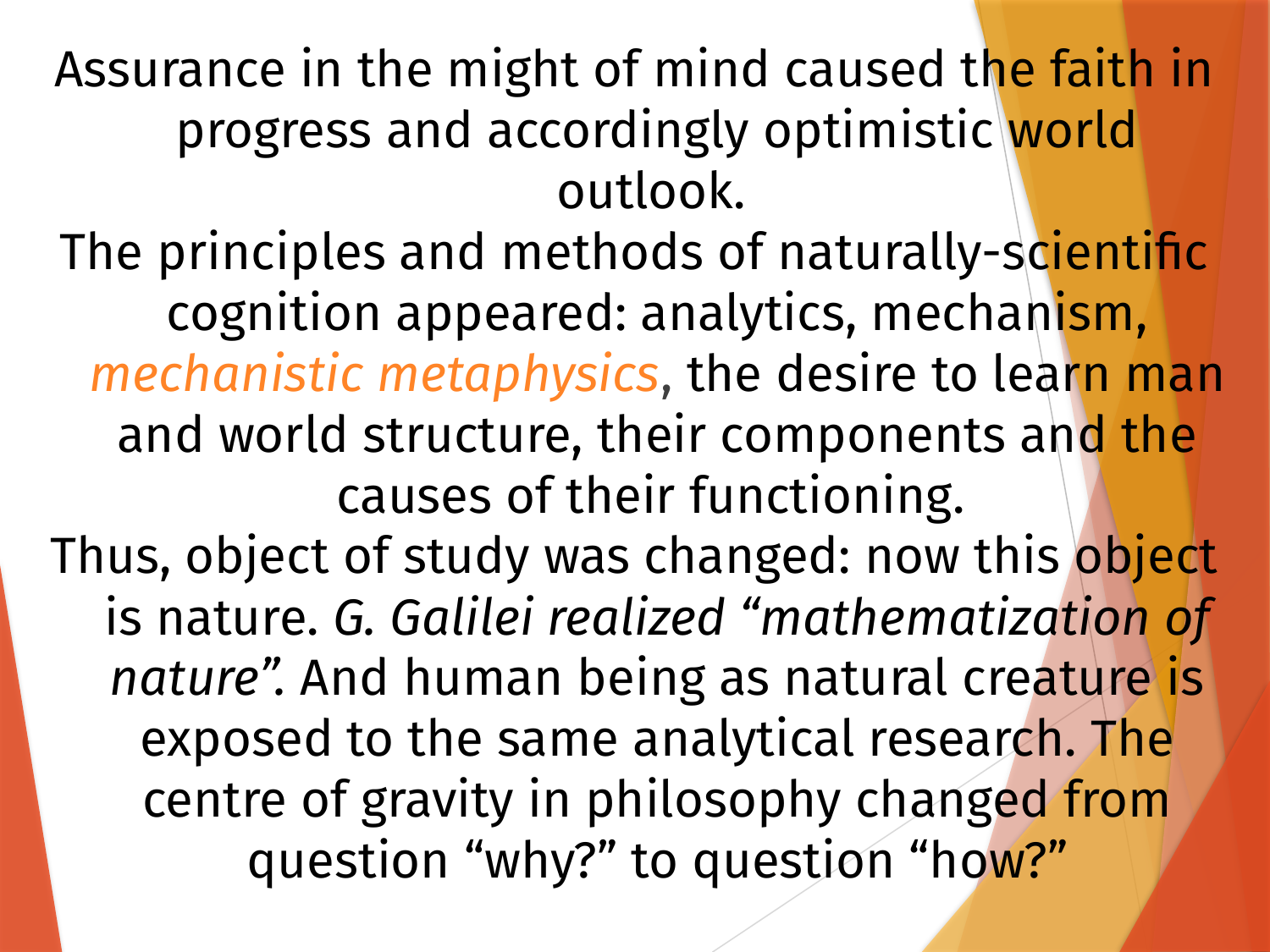

Assurance in the might of mind caused the faith in progress and accordingly optimistic world outlook.
The principles and methods of naturally-scientific cognition appeared: analytics, mechanism, mechanistic metaphysics, the desire to learn man and world structure, their components and the causes of their functioning.
Thus, object of study was changed: now this object is nature. G. Galilei realized “mathematization of nature”. And human being as natural creature is exposed to the same analytical research. The centre of gravity in philosophy changed from question “why?” to question “how?”